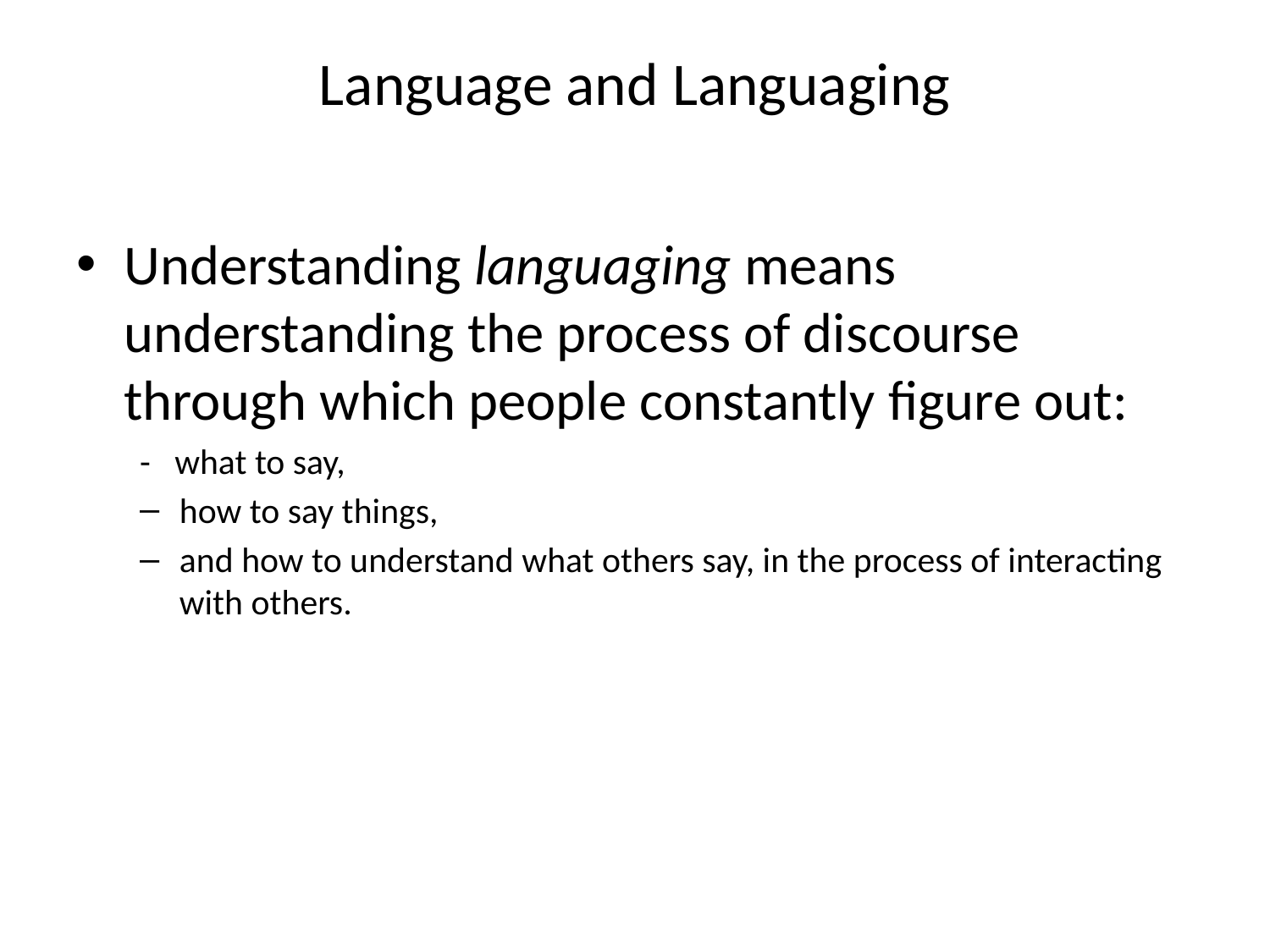

# Language and Languaging
Understanding languaging means understanding the process of discourse through which people constantly figure out:
-   what to say,
how to say things,
and how to understand what others say, in the process of interacting with others.